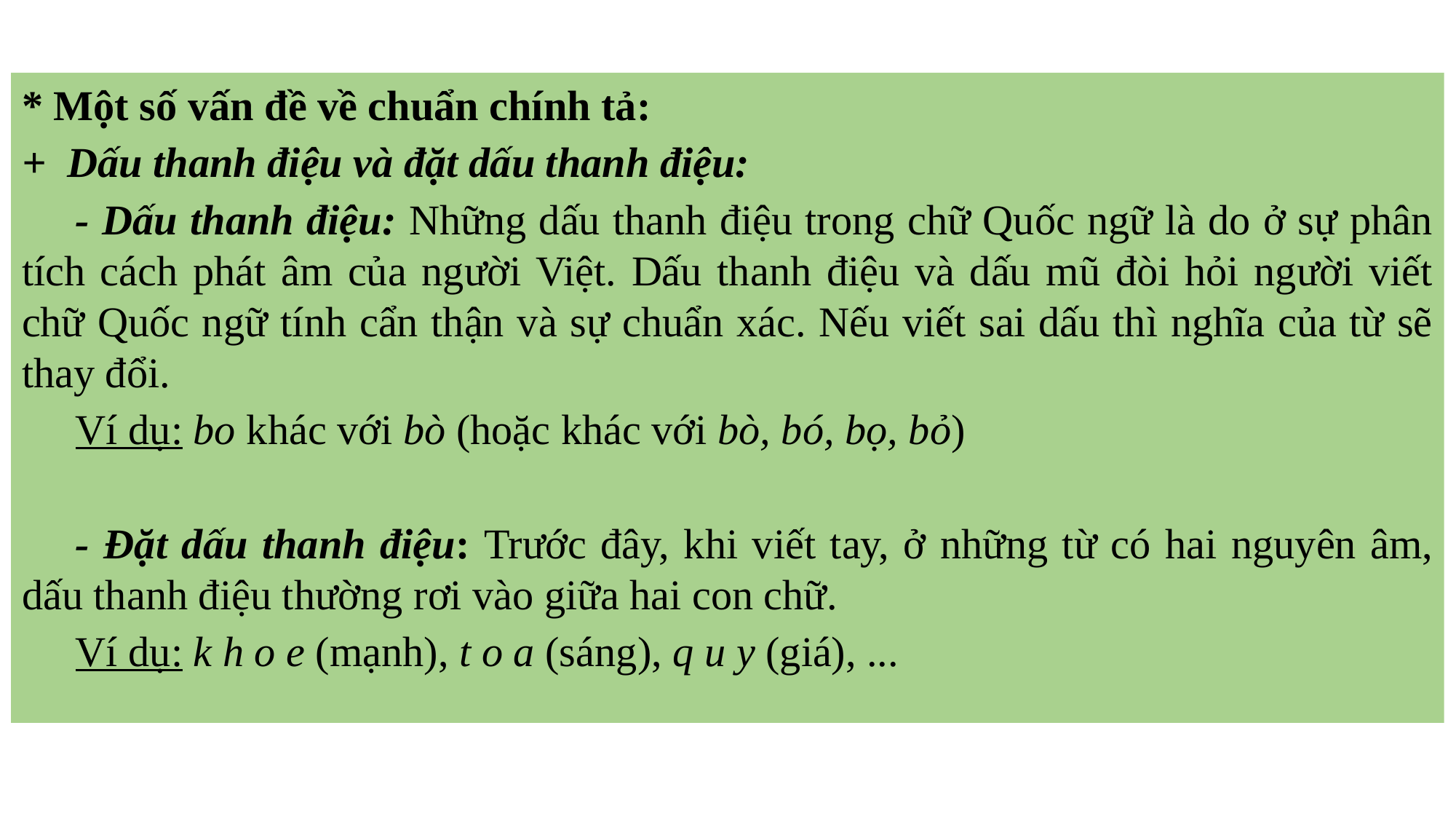

* Một số vấn đề về chuẩn chính tả:
+  Dấu thanh điệu và đặt dấu thanh điệu:
- Dấu thanh điệu: Những dấu thanh điệu trong chữ Quốc ngữ là do ở sự phân tích cách phát âm của người Việt. Dấu thanh điệu và dấu mũ đòi hỏi người viết chữ Quốc ngữ tính cẩn thận và sự chuẩn xác. Nếu viết sai dấu thì nghĩa của từ sẽ thay đổi.
Ví dụ: bo khác với bò (hoặc khác với bò, bó, bọ, bỏ)

- Đặt dấu thanh điệu: Trước đây, khi viết tay, ở những từ có hai nguyên âm, dấu thanh điệu thường rơi vào giữa hai con chữ.
Ví dụ: k h o e (mạnh), t o a (sáng), q u y (giá), ...